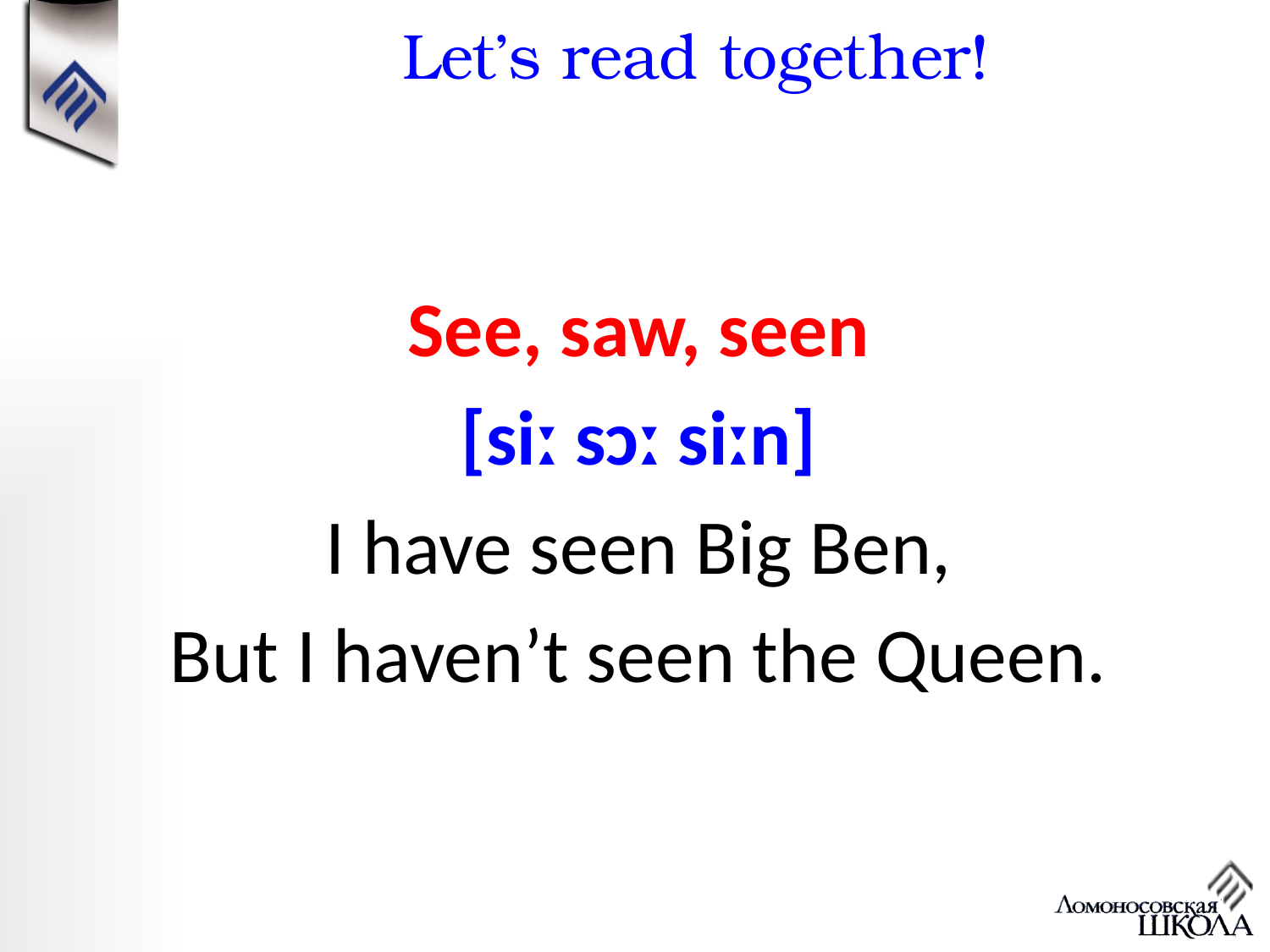

Let’s read together!

See, saw, seen
[siː sɔː siːn]
I have seen Big Ben,
But I haven’t seen the Queen.